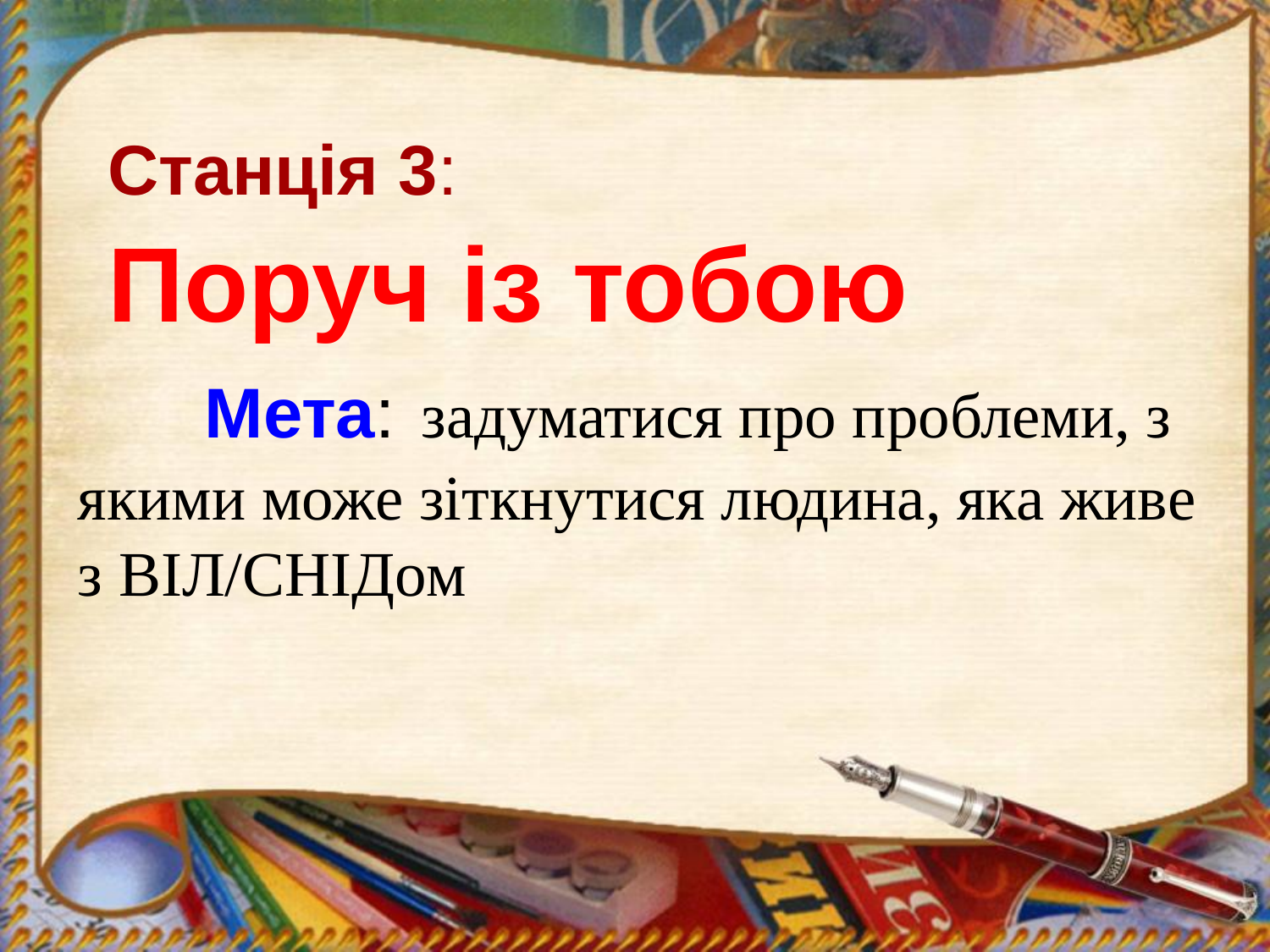

# Станція 3: Поруч із тобою
	Мета: задуматися про проблеми, з якими може зіткнутися людина, яка живе з ВІЛ/СНІДом